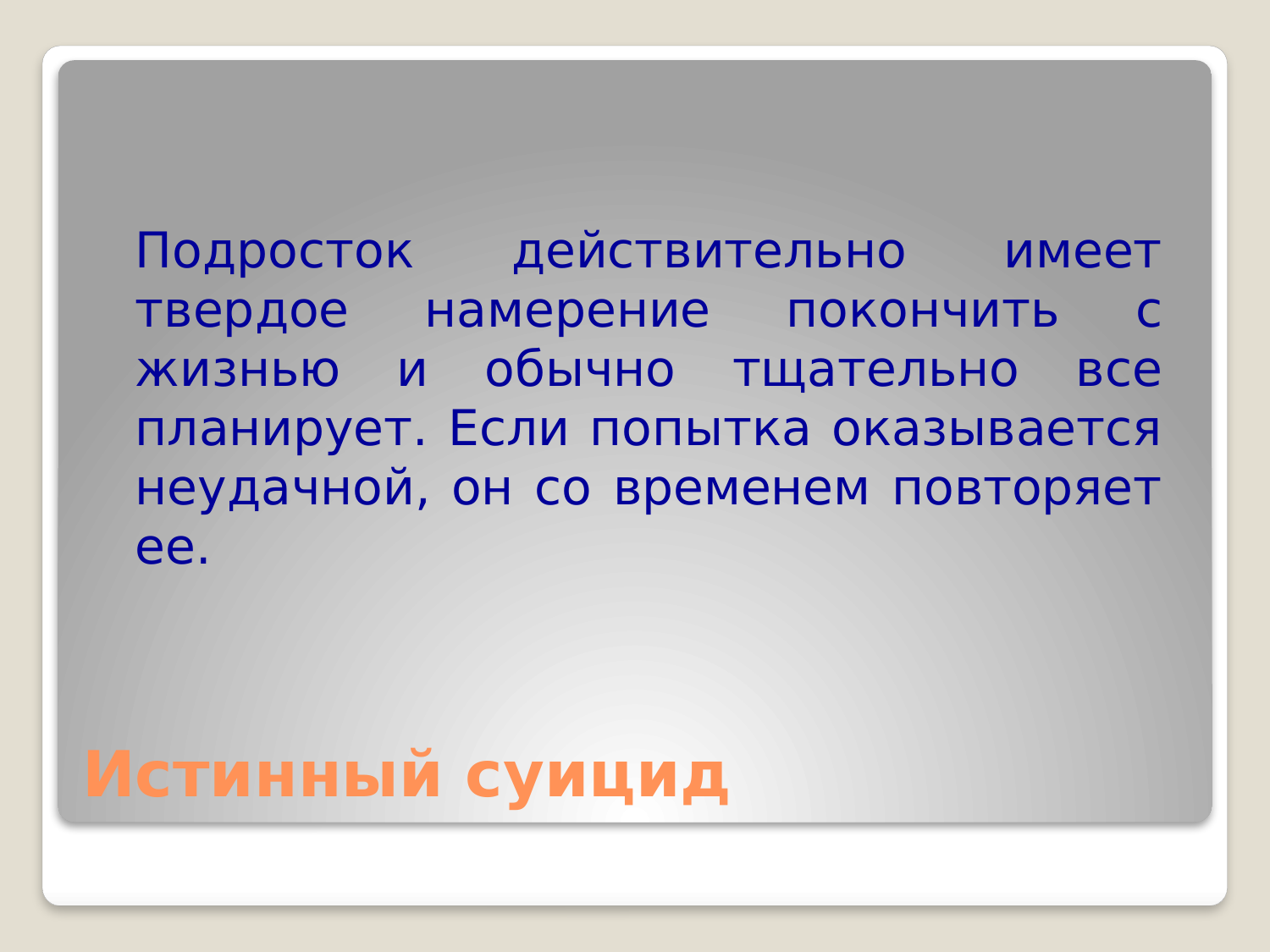

Подросток действительно имеет твердое намерение покончить с жизнью и обычно тщательно все планирует. Если попытка оказывается неудачной, он со временем повторяет ее.

# Истинный суицид